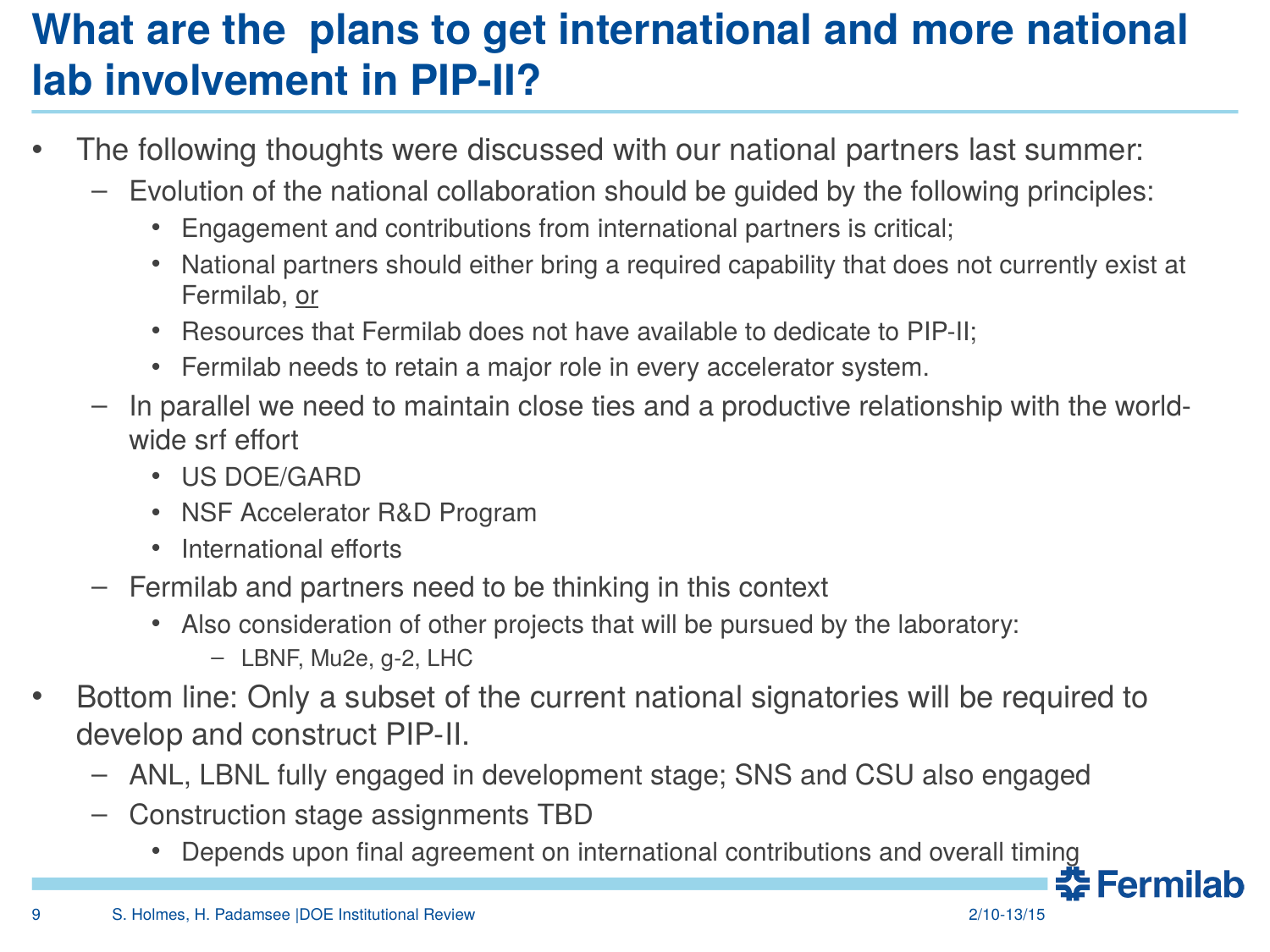

# What are the  plans to get international and more national lab involvement in PIP-II?
The following thoughts were discussed with our national partners last summer:
Evolution of the national collaboration should be guided by the following principles:
Engagement and contributions from international partners is critical;
National partners should either bring a required capability that does not currently exist at Fermilab, or
Resources that Fermilab does not have available to dedicate to PIP-II;
Fermilab needs to retain a major role in every accelerator system.
In parallel we need to maintain close ties and a productive relationship with the world-wide srf effort
US DOE/GARD
NSF Accelerator R&D Program
International efforts
Fermilab and partners need to be thinking in this context
Also consideration of other projects that will be pursued by the laboratory:
LBNF, Mu2e, g-2, LHC
Bottom line: Only a subset of the current national signatories will be required to develop and construct PIP-II.
ANL, LBNL fully engaged in development stage; SNS and CSU also engaged
Construction stage assignments TBD
Depends upon final agreement on international contributions and overall timing

9
S. Holmes, H. Padamsee |DOE Institutional Review
2/10-13/15